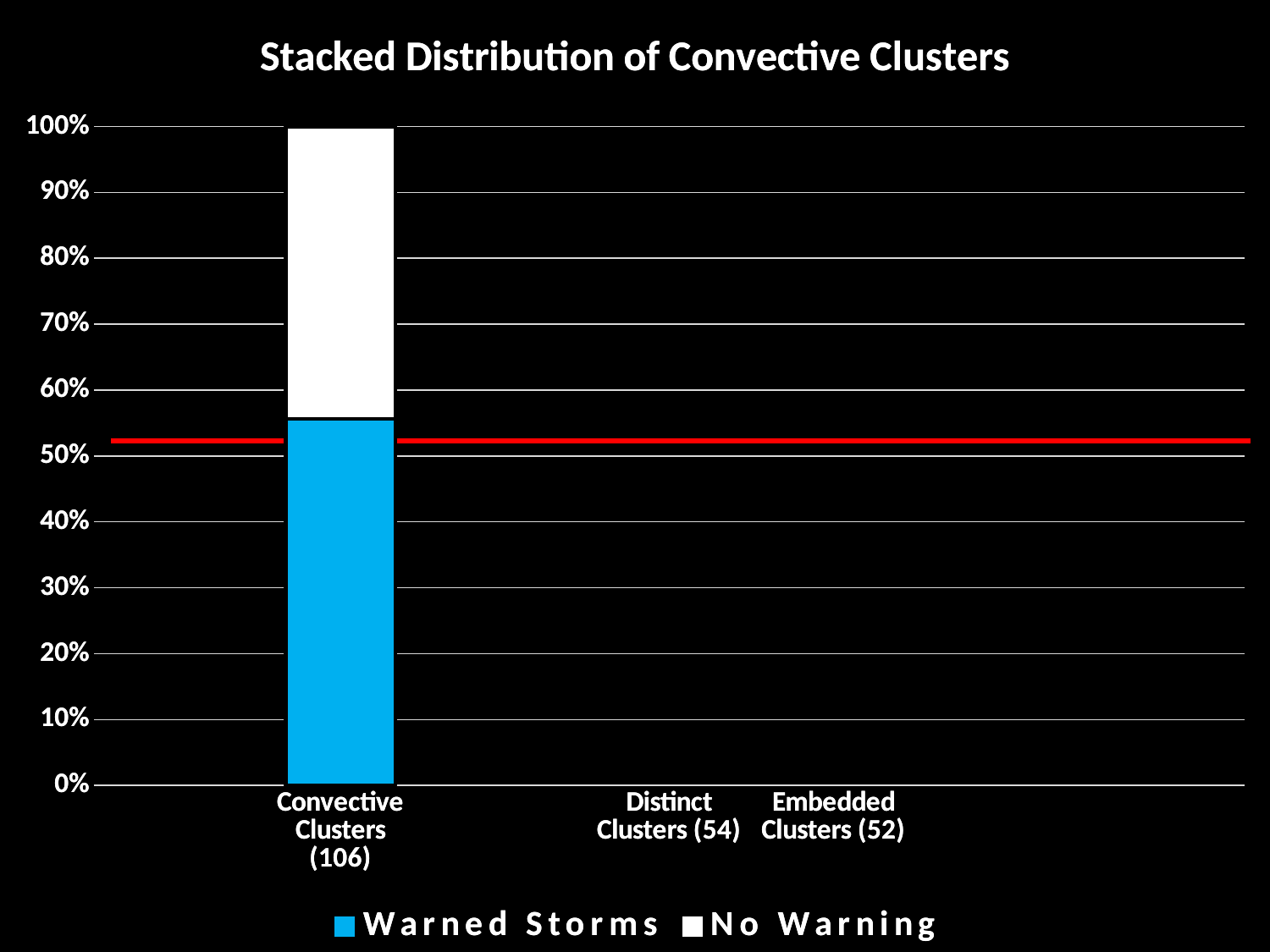

### Chart: Stacked Distribution of Convective Clusters

| Category | Warned Storms | No Warning |
|---|---|---|
|  | None | None |
| Convective Clusters (106) | 0.556603773584906 | 0.443396226415094 |
|  | None | None |
| Distinct Clusters (54) | 0.65 | 0.35 |
| Embedded Clusters (52) | 0.46 | 0.54 |

### Chart: Stacked Distribution of Convective Clusters

| Category | Warned Storms | No Warning |
|---|---|---|
|  | None | None |
| Convective Clusters (106) | 0.556603773584906 | 0.443396226415094 |
|  | None | None |
| Distinct Clusters (54) | 0.65 | 0.35 |
| Embedded Clusters (52) | 0.46 | 0.54 |